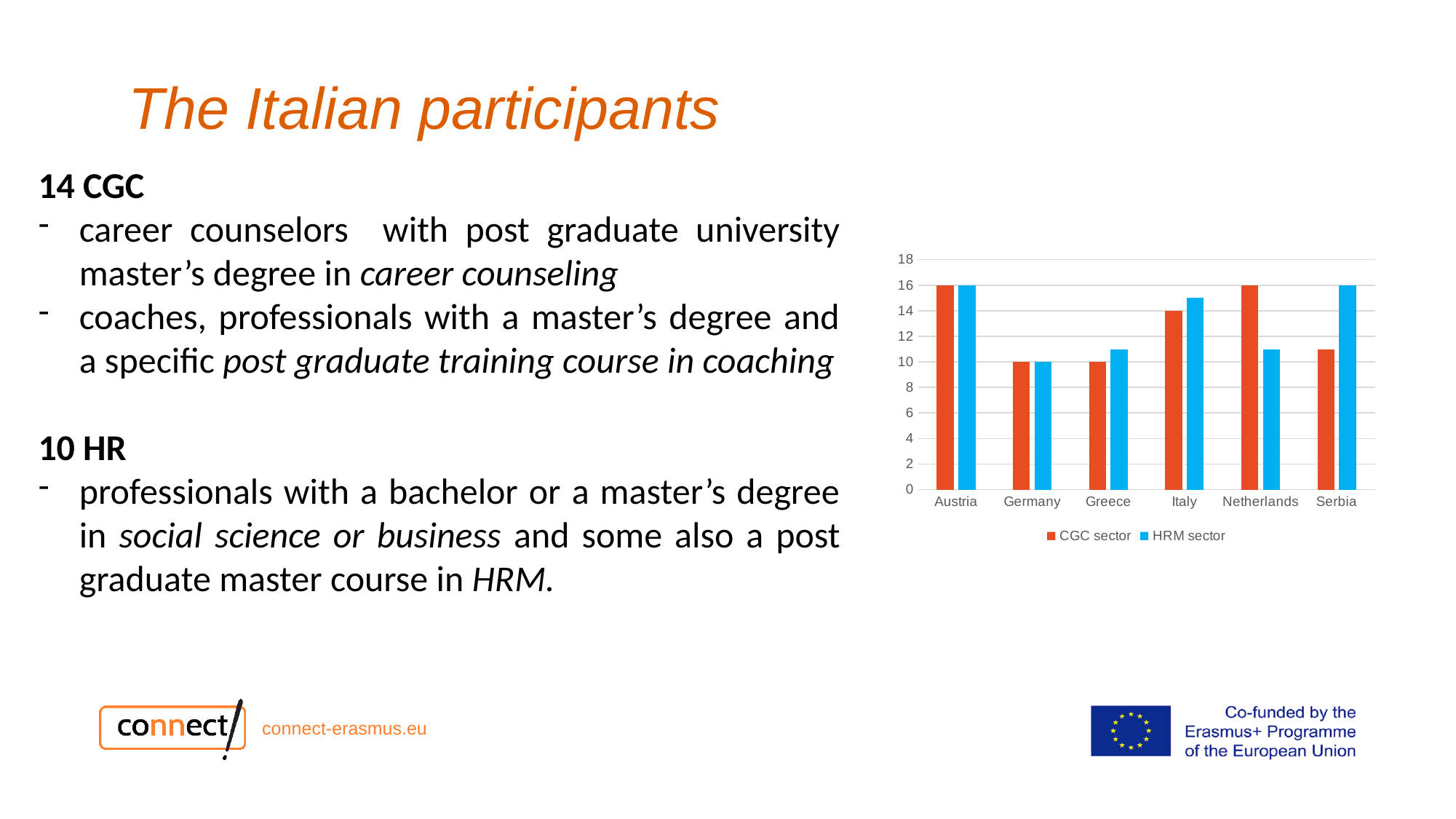

# The Italian participants
14 CGC
career counselors  with post graduate university master’s degree in career counseling
coaches, professionals with a master’s degree and a specific post graduate training course in coaching

10 HR
professionals with a bachelor or a master’s degree in social science or business and some also a post graduate master course in HRM.

### Chart

| Category | CGC sector | HRM sector |
|---|---|---|
| Austria | 16.0 | 16.0 |
| Germany | 10.0 | 10.0 |
| Greece | 10.0 | 11.0 |
| Italy | 14.0 | 15.0 |
| Netherlands | 16.0 | 11.0 |
| Serbia | 11.0 | 16.0 |
connect-erasmus.eu